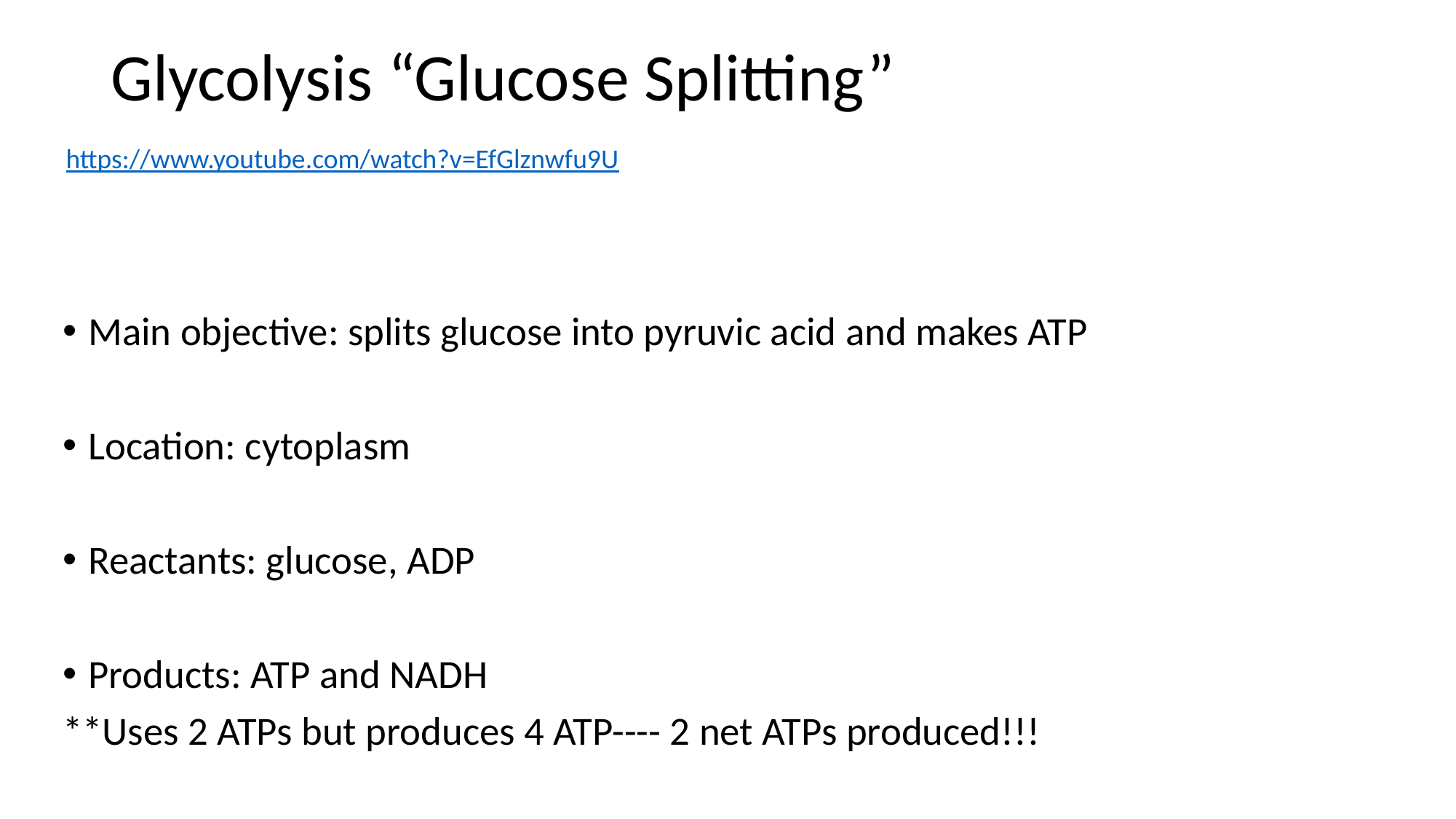

# Glycolysis “Glucose Splitting”
https://www.youtube.com/watch?v=EfGlznwfu9U

Main objective: splits glucose into pyruvic acid and makes ATP

Location: cytoplasm

Reactants: glucose, ADP

Products: ATP and NADH
**Uses 2 ATPs but produces 4 ATP---- 2 net ATPs produced!!!